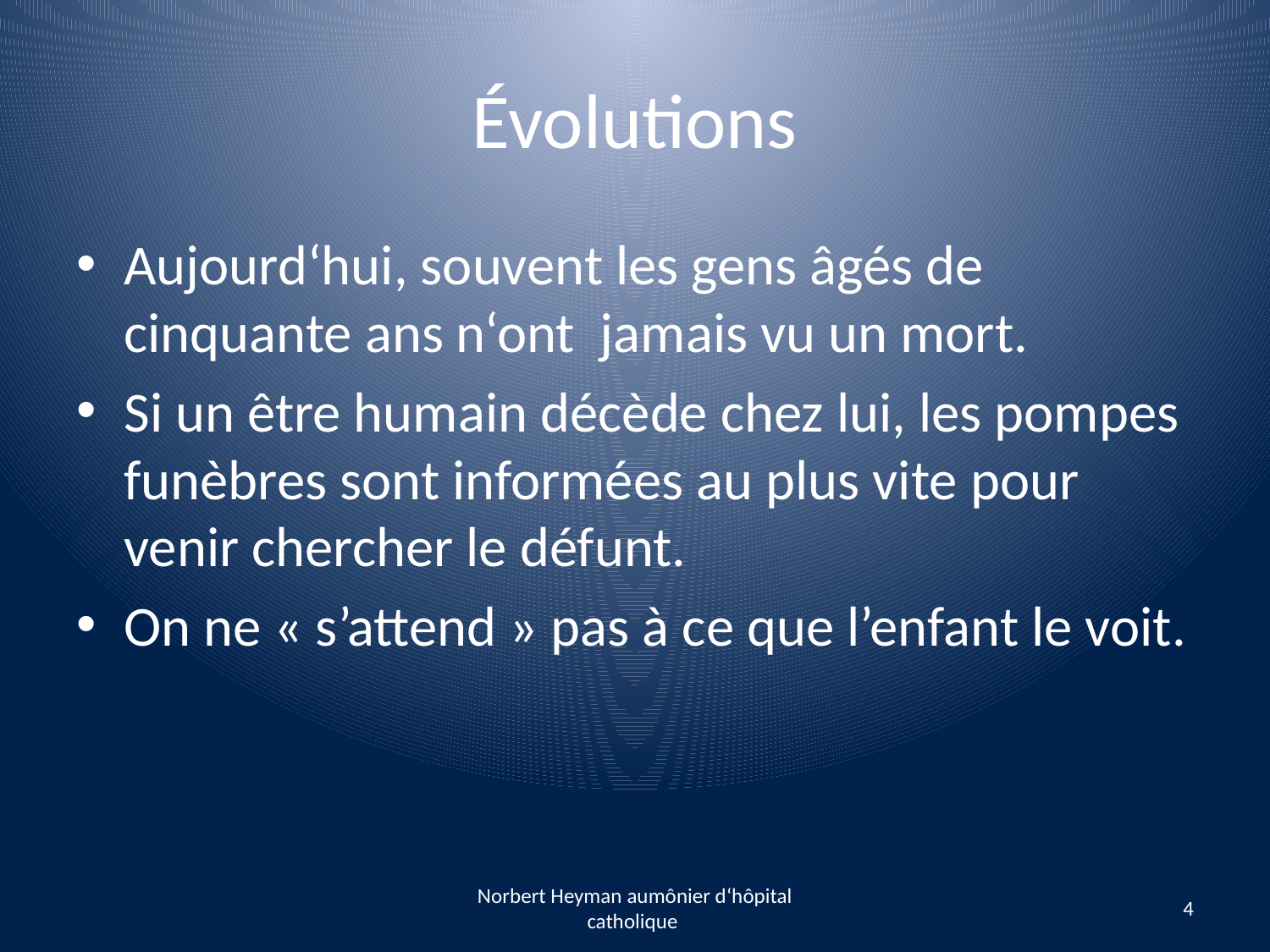

# Évolutions
Aujourd‘hui, souvent les gens âgés de cinquante ans n‘ont  jamais vu un mort.
Si un être humain décède chez lui, les pompes funèbres sont informées au plus vite pour venir chercher le défunt.
On ne « s’attend » pas à ce que l’enfant le voit.
Norbert Heyman aumônier d‘hôpital catholique
4